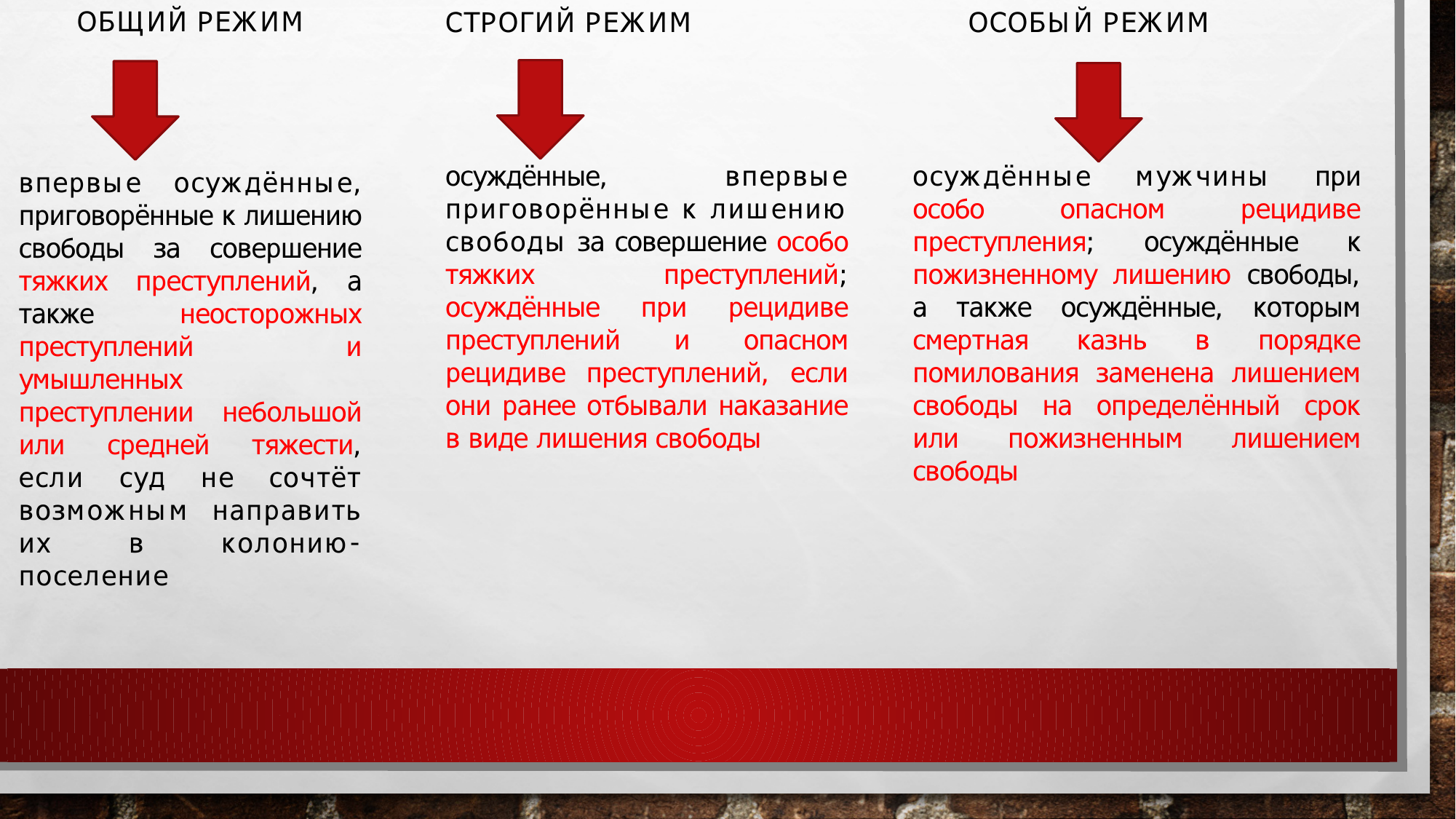

СТРОГИЙ РЕЖИМ
ОСОБЫЙ РЕЖИМ
ОБЩИЙ РЕЖИМ

осуждённые, впервые приговорённые к лишению свободы за совершение особо тяжких преступлений; осуждённые при рецидиве преступлений и опасном рецидиве преступлений, если они ранее отбывали наказание в виде лишения свободы
осуждённые мужчины при особо опасном рецидиве преступления; осуждённые к пожизненному лишению свободы, а также осуждённые, которым смертная казнь в порядке помилования заменена лишением свободы на определённый срок или пожизненным лишением свободы
впервые осуждённые, приговорённые к лишению свободы за совершение тяжких преступлений, а также неосторожных преступлений и умышленных преступлении небольшой или средней тяжести, если суд не сочтёт возможным направить их в колонию-поселение